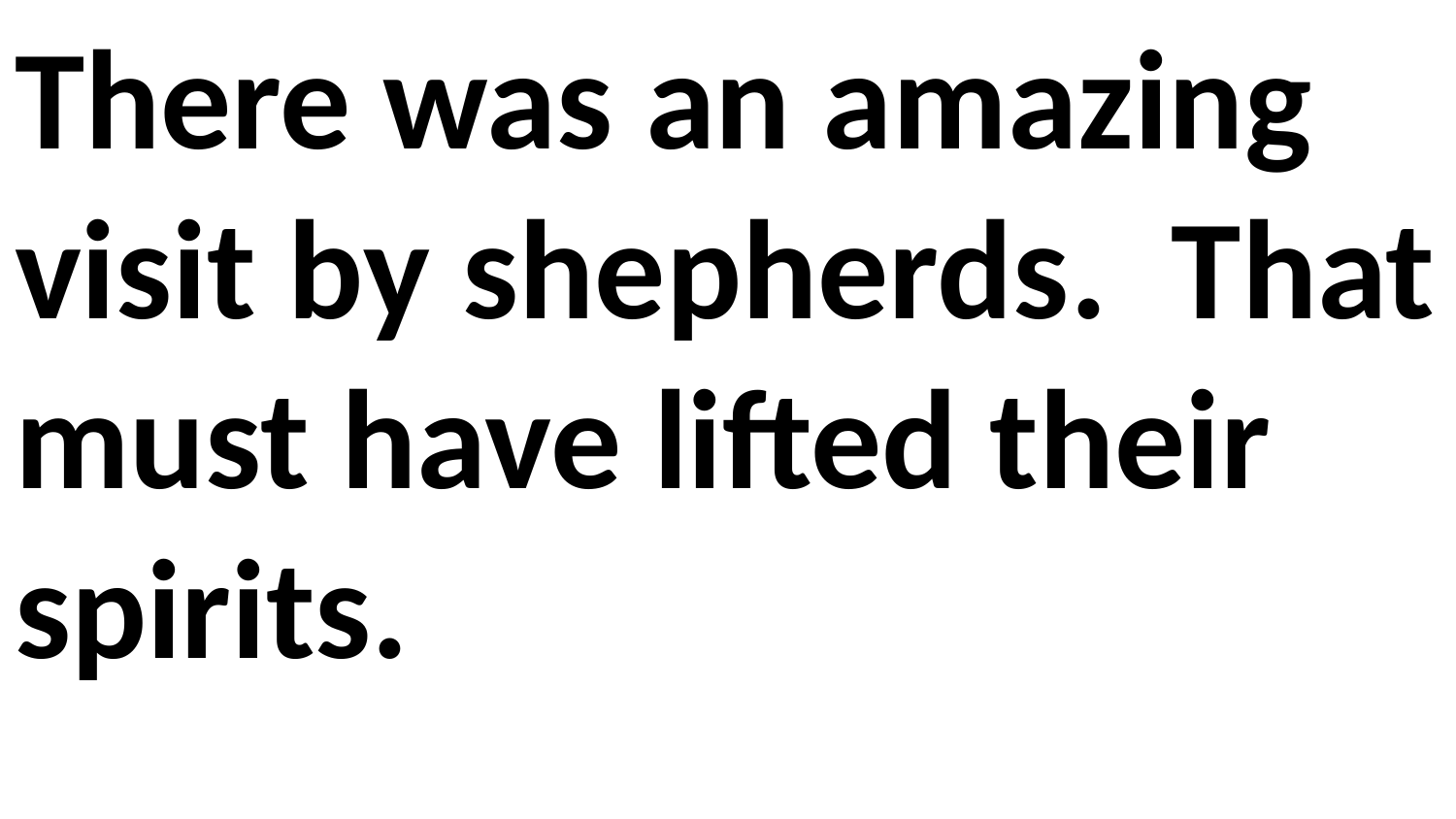

There was an amazing visit by shepherds.  That must have lifted their spirits.